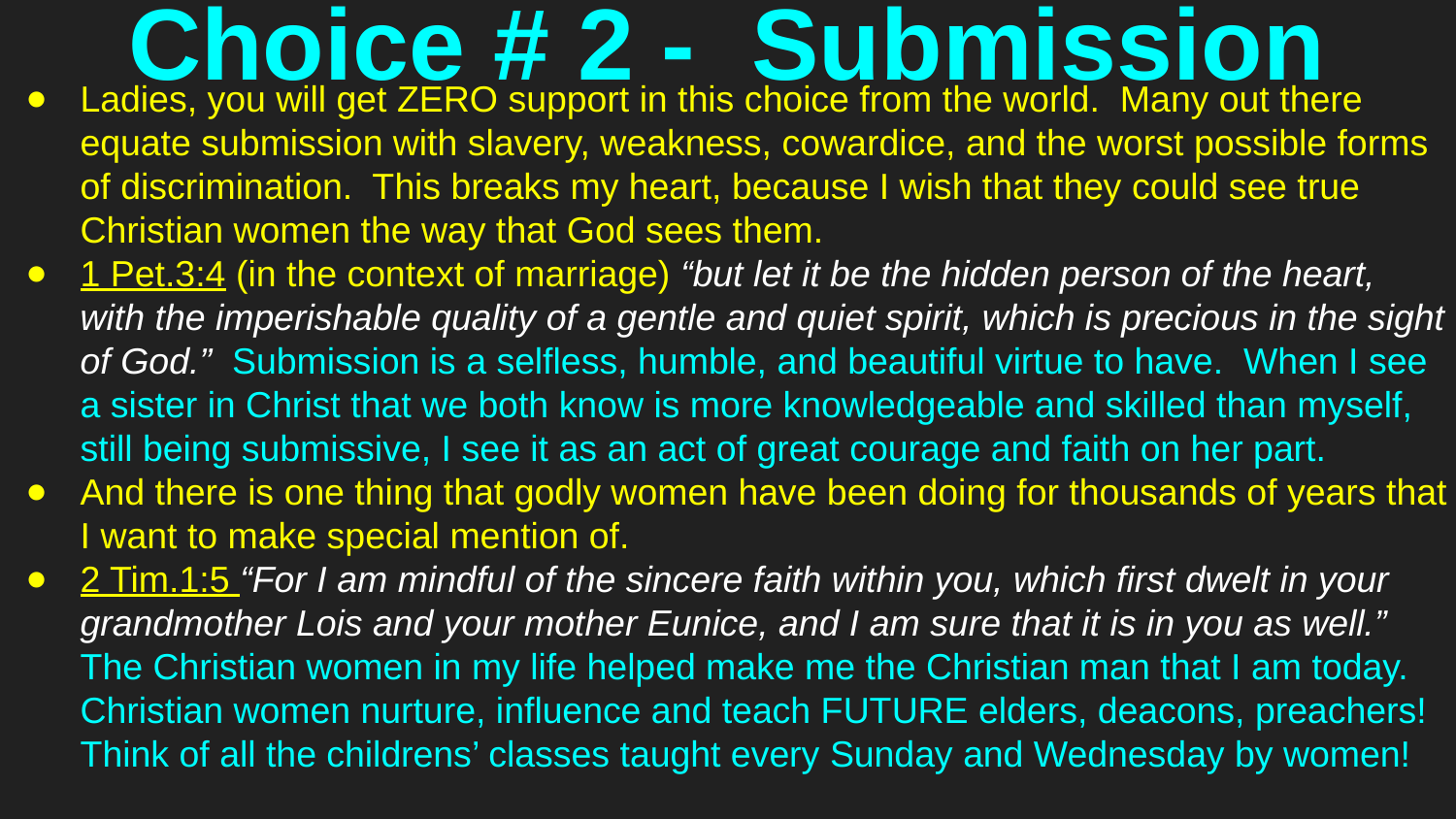

# Choice # 2 -  Submission
Ladies, you will get ZERO support in this choice from the world.  Many out there equate submission with slavery, weakness, cowardice, and the worst possible forms of discrimination.  This breaks my heart, because I wish that they could see true Christian women the way that God sees them.
1 Pet.3:4 (in the context of marriage) “but let it be the hidden person of the heart, with the imperishable quality of a gentle and quiet spirit, which is precious in the sight of God.”  Submission is a selfless, humble, and beautiful virtue to have.  When I see a sister in Christ that we both know is more knowledgeable and skilled than myself, still being submissive, I see it as an act of great courage and faith on her part.
And there is one thing that godly women have been doing for thousands of years that I want to make special mention of.
2 Tim.1:5 “For I am mindful of the sincere faith within you, which first dwelt in your grandmother Lois and your mother Eunice, and I am sure that it is in you as well.”  The Christian women in my life helped make me the Christian man that I am today.  Christian women nurture, influence and teach FUTURE elders, deacons, preachers!  Think of all the childrens’ classes taught every Sunday and Wednesday by women!